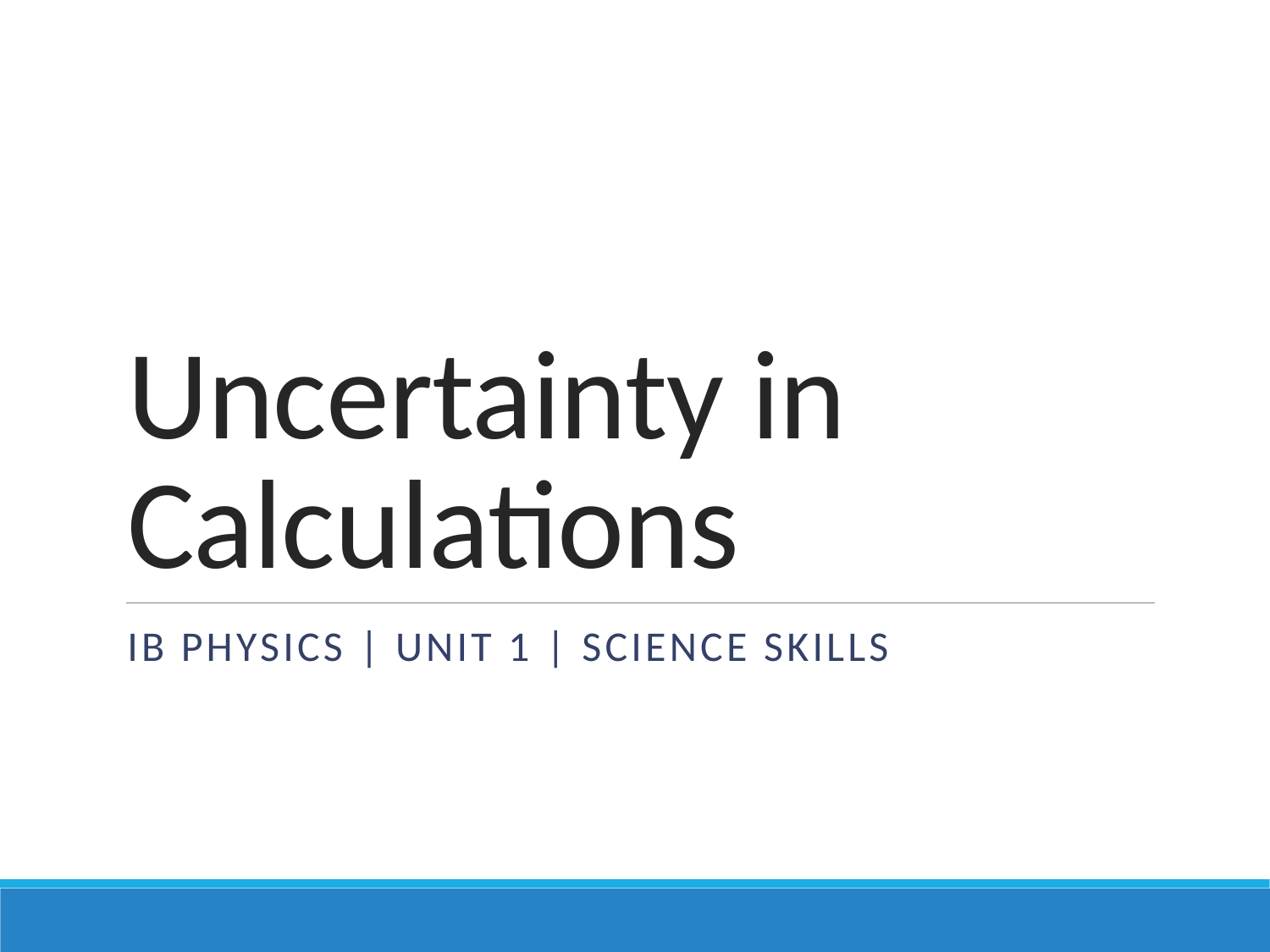

# Uncertainty in Calculations
IB Physics | Unit 1 | Science skills